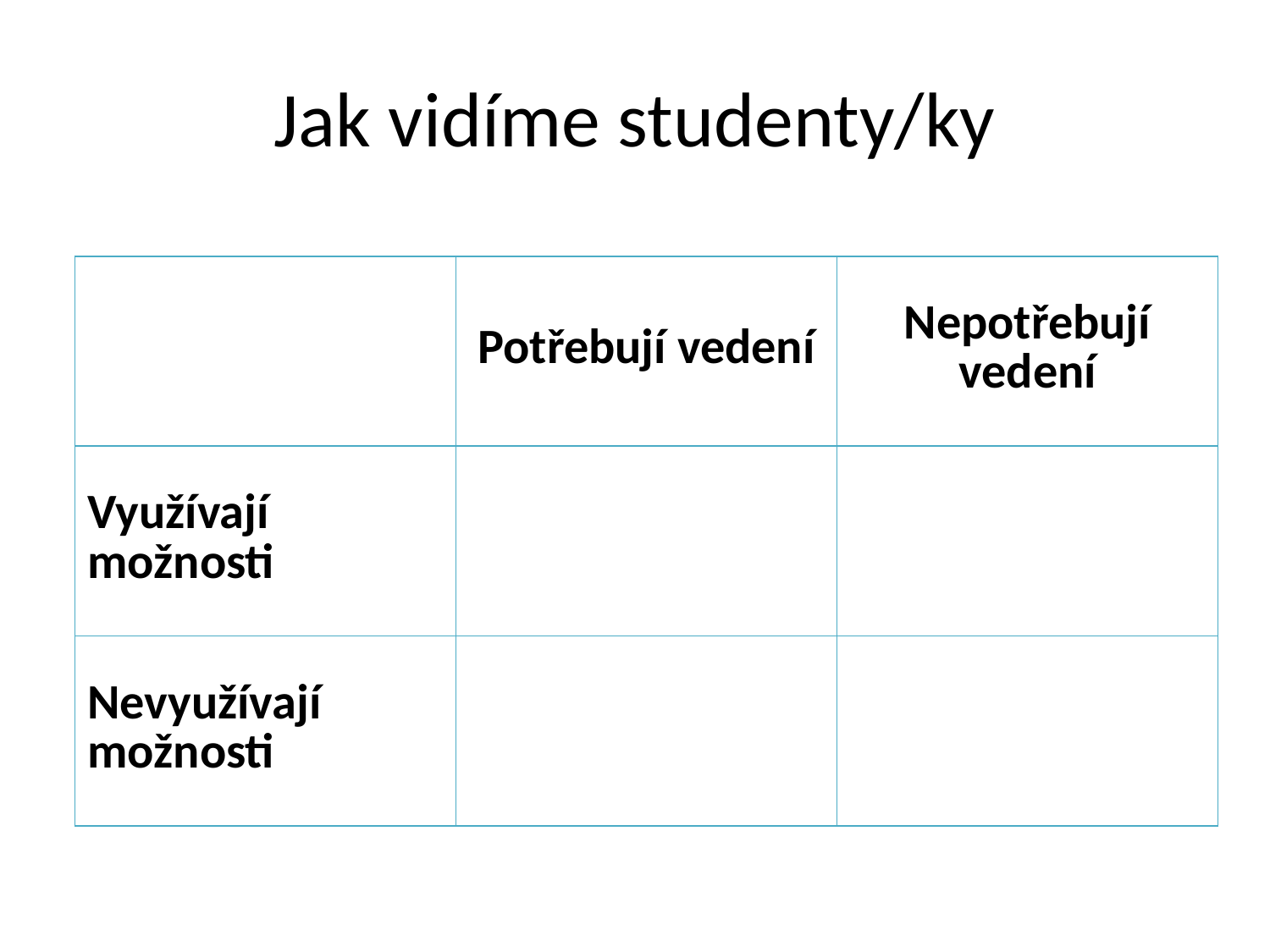

# Jak vidíme studenty/ky
|  | Potřebují vedení | Nepotřebují vedení |
| --- | --- | --- |
| Využívají možnosti |  |  |
| Nevyužívají možnosti |  |  |